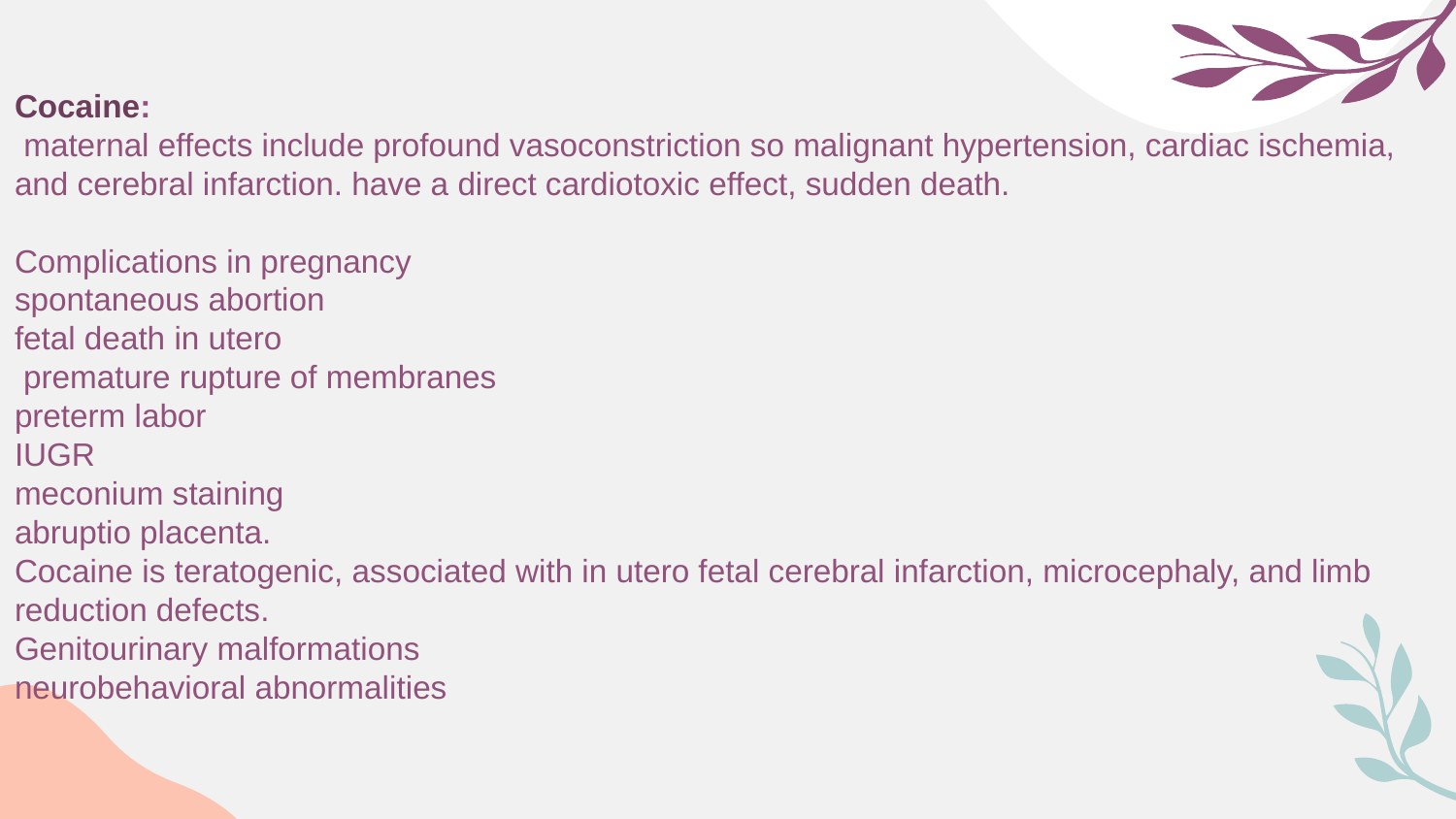

# Cocaine:  maternal effects include profound vasoconstriction so malignant hypertension, cardiac ischemia, and cerebral infarction. have a direct cardiotoxic effect, sudden death. Complications in pregnancy spontaneous abortion fetal death in utero premature rupture of membranes preterm labor IUGR meconium staining abruptio placenta. Cocaine is teratogenic, associated with in utero fetal cerebral infarction, microcephaly, and limb reduction defects. Genitourinary malformations neurobehavioral abnormalities